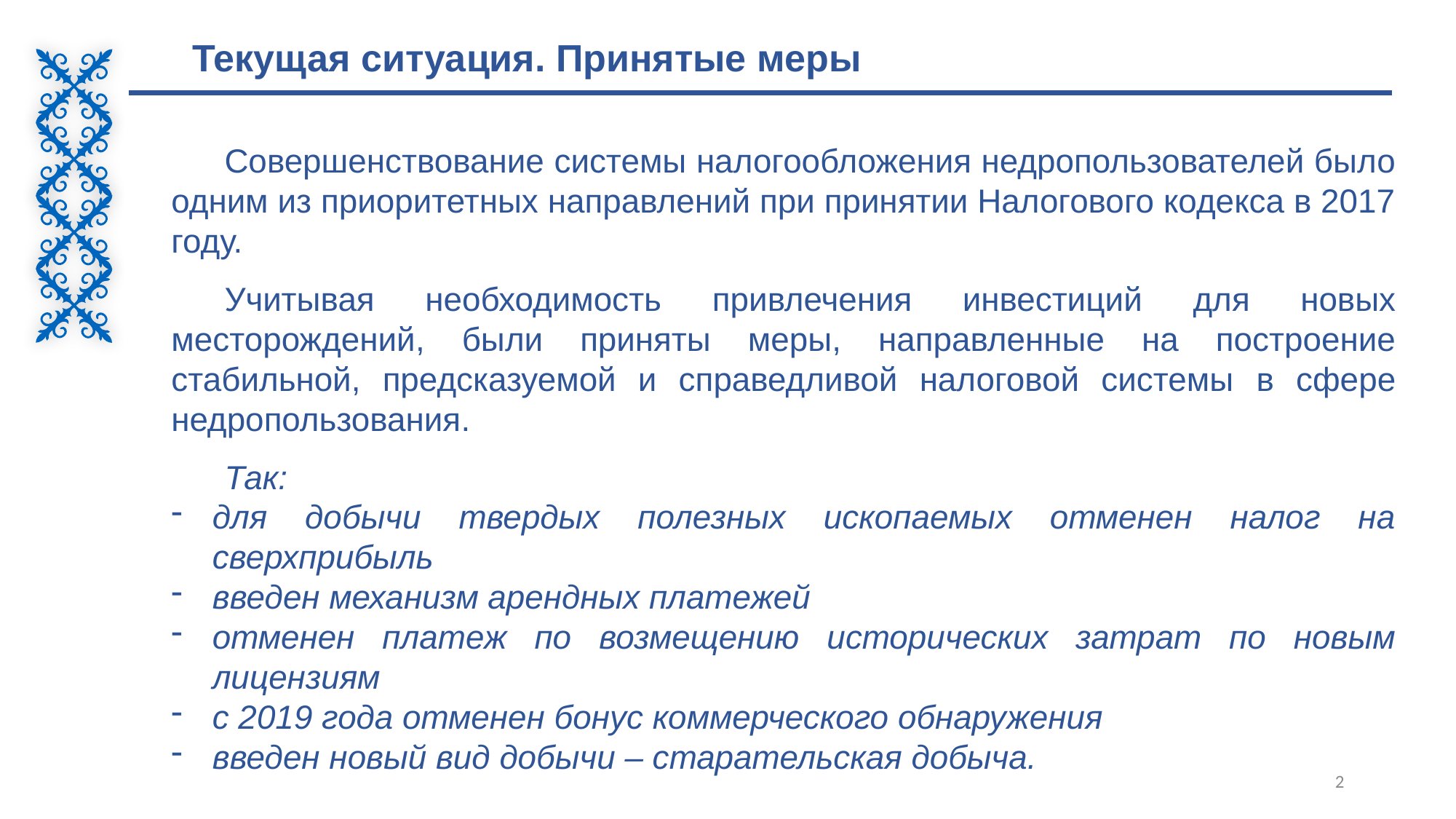

Текущая ситуация. Принятые меры

Совершенствование системы налогообложения недропользователей было одним из приоритетных направлений при принятии Налогового кодекса в 2017 году.

Учитывая необходимость привлечения инвестиций для новых месторождений, были приняты меры, направленные на построение стабильной, предсказуемой и справедливой налоговой системы в сфере недропользования.

Так:
для добычи твердых полезных ископаемых отменен налог на сверхприбыль
введен механизм арендных платежей
отменен платеж по возмещению исторических затрат по новым лицензиям
с 2019 года отменен бонус коммерческого обнаружения
введен новый вид добычи – старательская добыча.

2